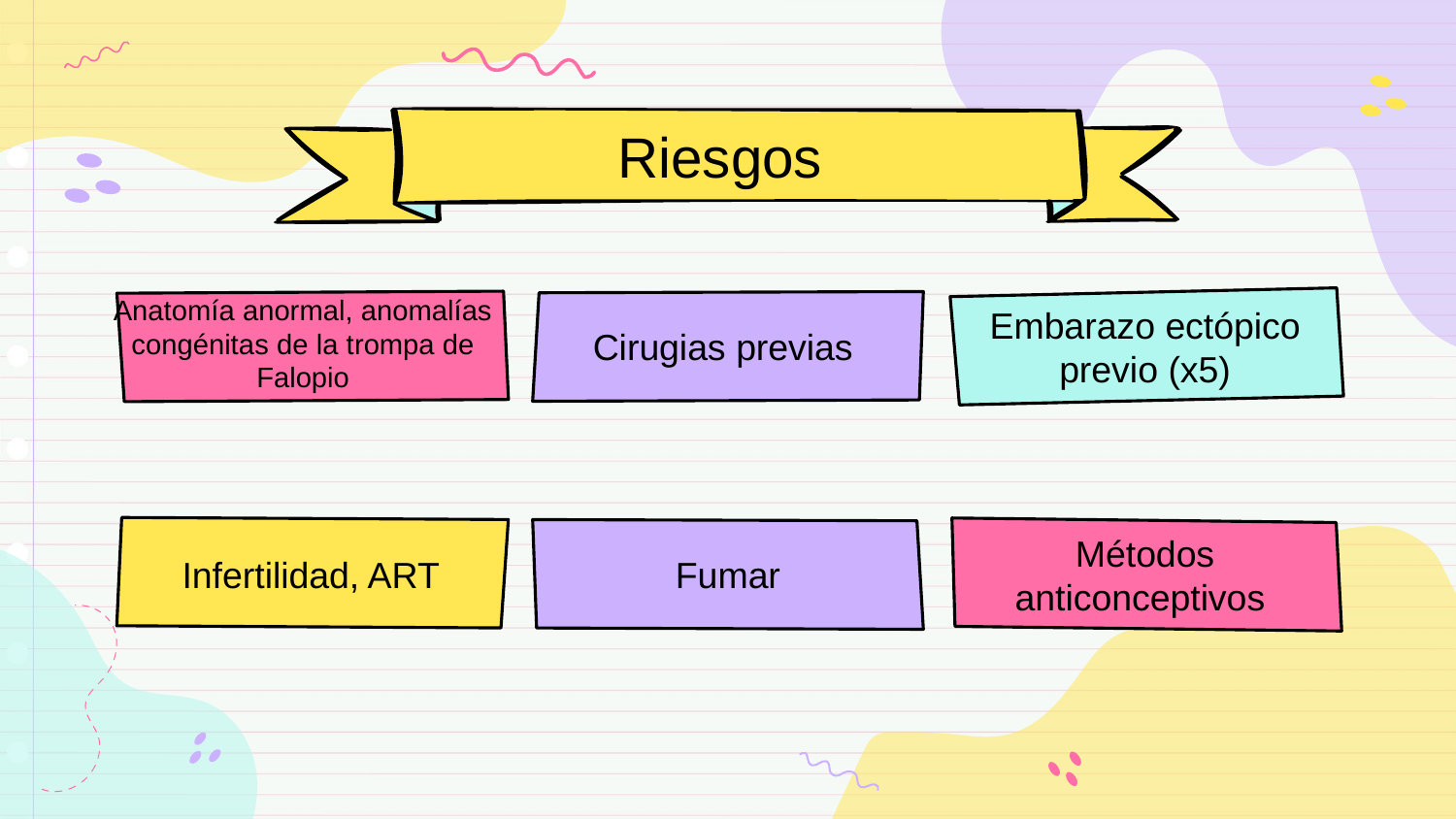

# Riesgos
Anatomía anormal, anomalías congénitas de la trompa de Falopio

Cirugias previas
Embarazo ectópico previo (x5)

Infertilidad, ART
Fumar
Métodos anticonceptivos